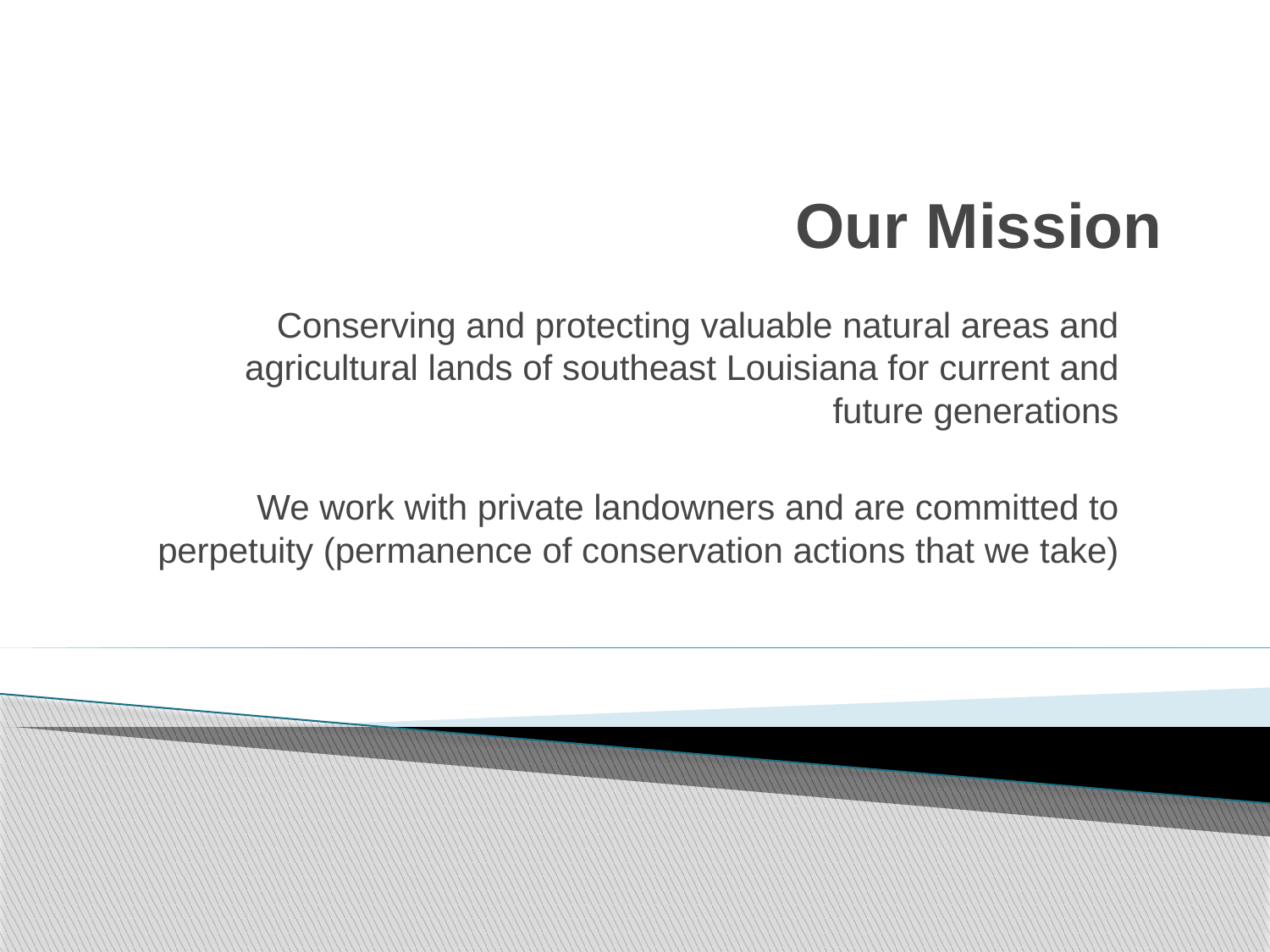

# Our Mission
Conserving and protecting valuable natural areas and agricultural lands of southeast Louisiana for current and future generations

We work with private landowners and are committed to perpetuity (permanence of conservation actions that we take)